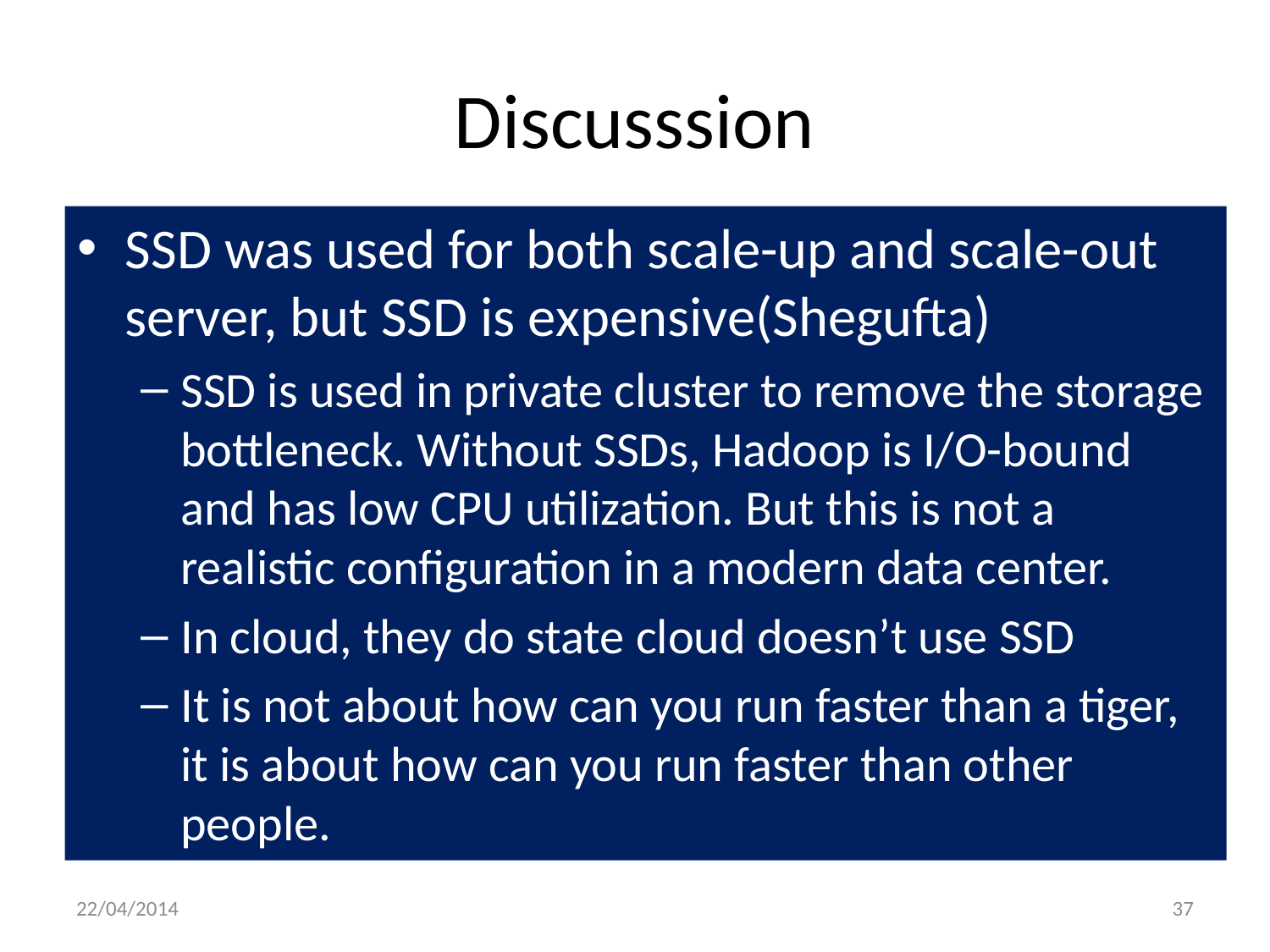

# Discusssion
SSD was used for both scale-up and scale-out server, but SSD is expensive(Shegufta)
SSD is used in private cluster to remove the storage bottleneck. Without SSDs, Hadoop is I/O-bound and has low CPU utilization. But this is not a realistic configuration in a modern data center.
In cloud, they do state cloud doesn’t use SSD
It is not about how can you run faster than a tiger, it is about how can you run faster than other people.

22/04/2014

37